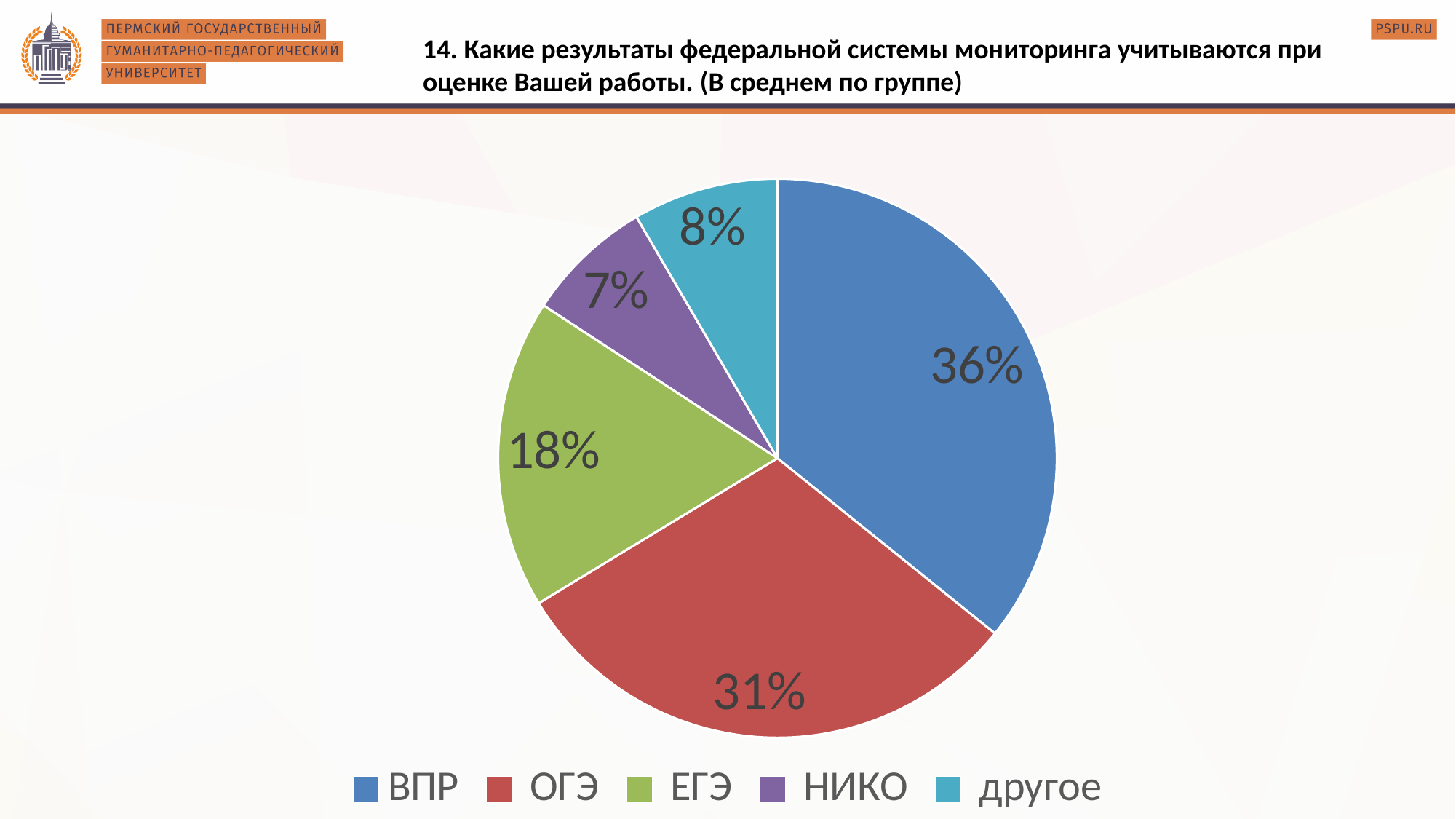

14. Какие результаты федеральной системы мониторинга учитываются при оценке Вашей работы. (В среднем по группе)

### Chart

| Category |  |
|---|---|
| ВПР | 34.0 |
|  ОГЭ | 29.0 |
|  ЕГЭ | 17.0 |
|  НИКО | 7.0 |
|  другое | 8.0 |